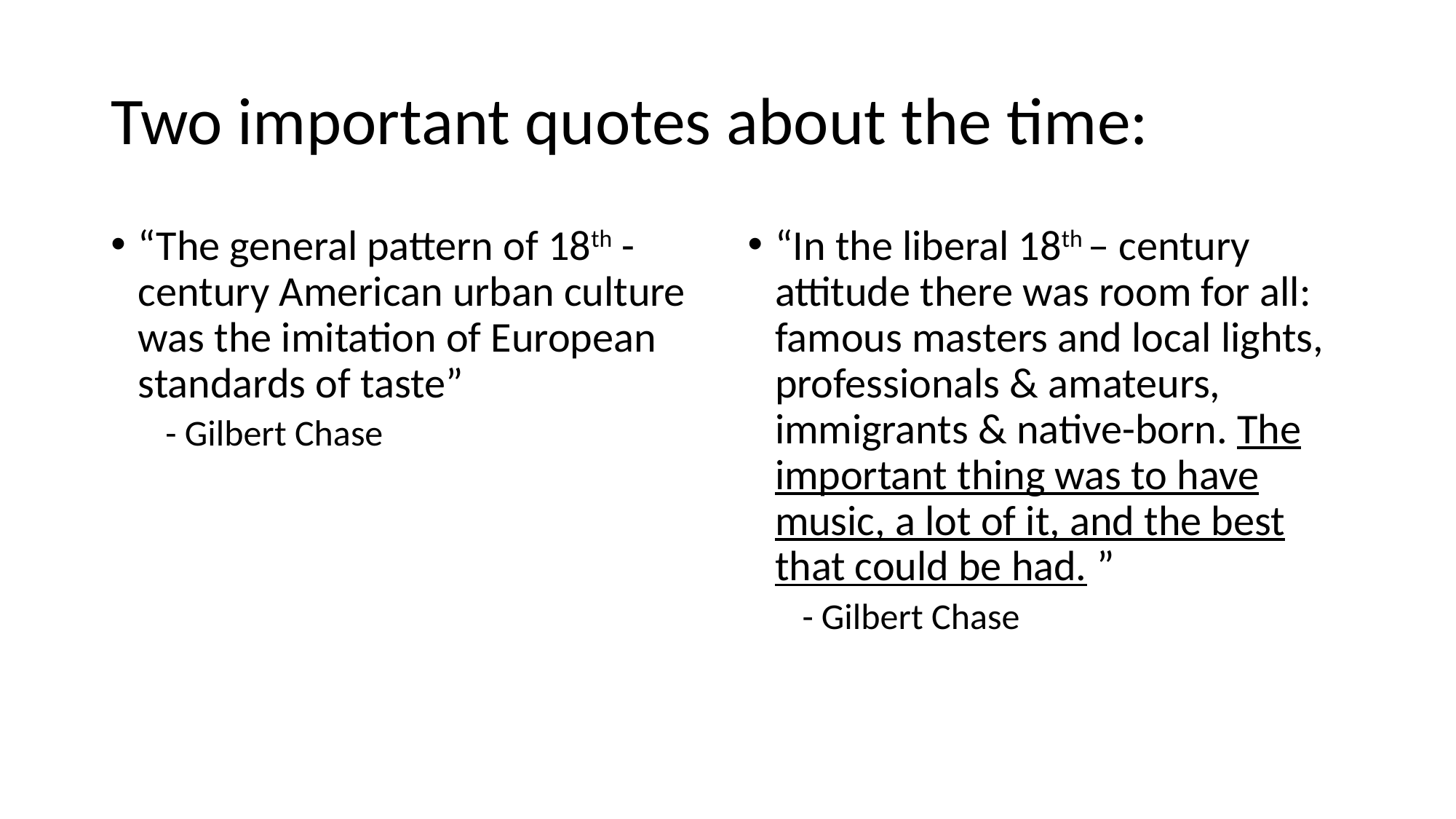

# Two important quotes about the time:
“The general pattern of 18th - century American urban culture was the imitation of European standards of taste”
- Gilbert Chase
“In the liberal 18th – century attitude there was room for all: famous masters and local lights, professionals & amateurs, immigrants & native-born. The important thing was to have music, a lot of it, and the best that could be had. ”
- Gilbert Chase